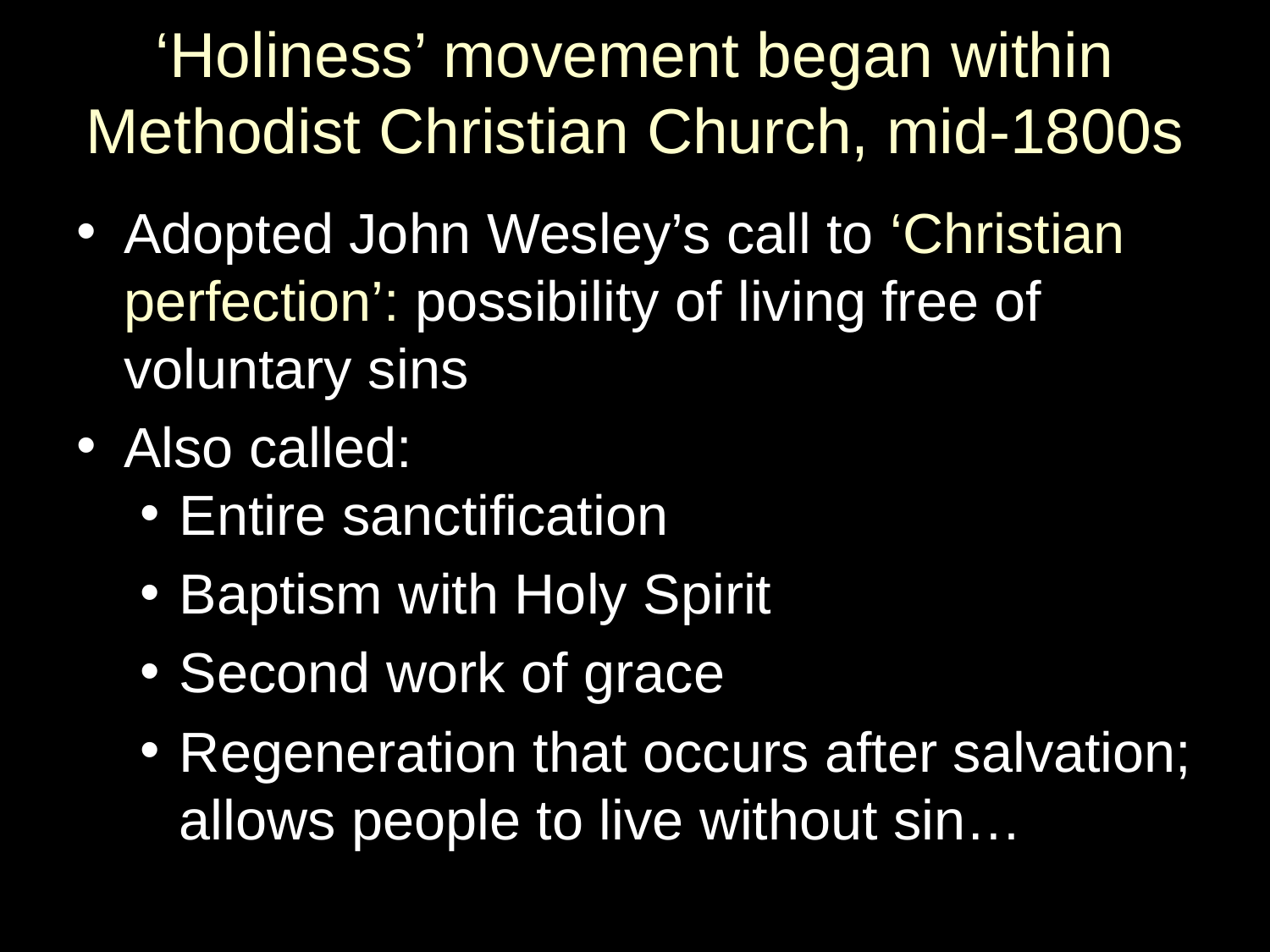

# ‘Holiness’ movement began within Methodist Christian Church, mid-1800s
Adopted John Wesley’s call to ‘Christian perfection’: possibility of living free of voluntary sins
Also called:
Entire sanctification
Baptism with Holy Spirit
Second work of grace
Regeneration that occurs after salvation; allows people to live without sin…